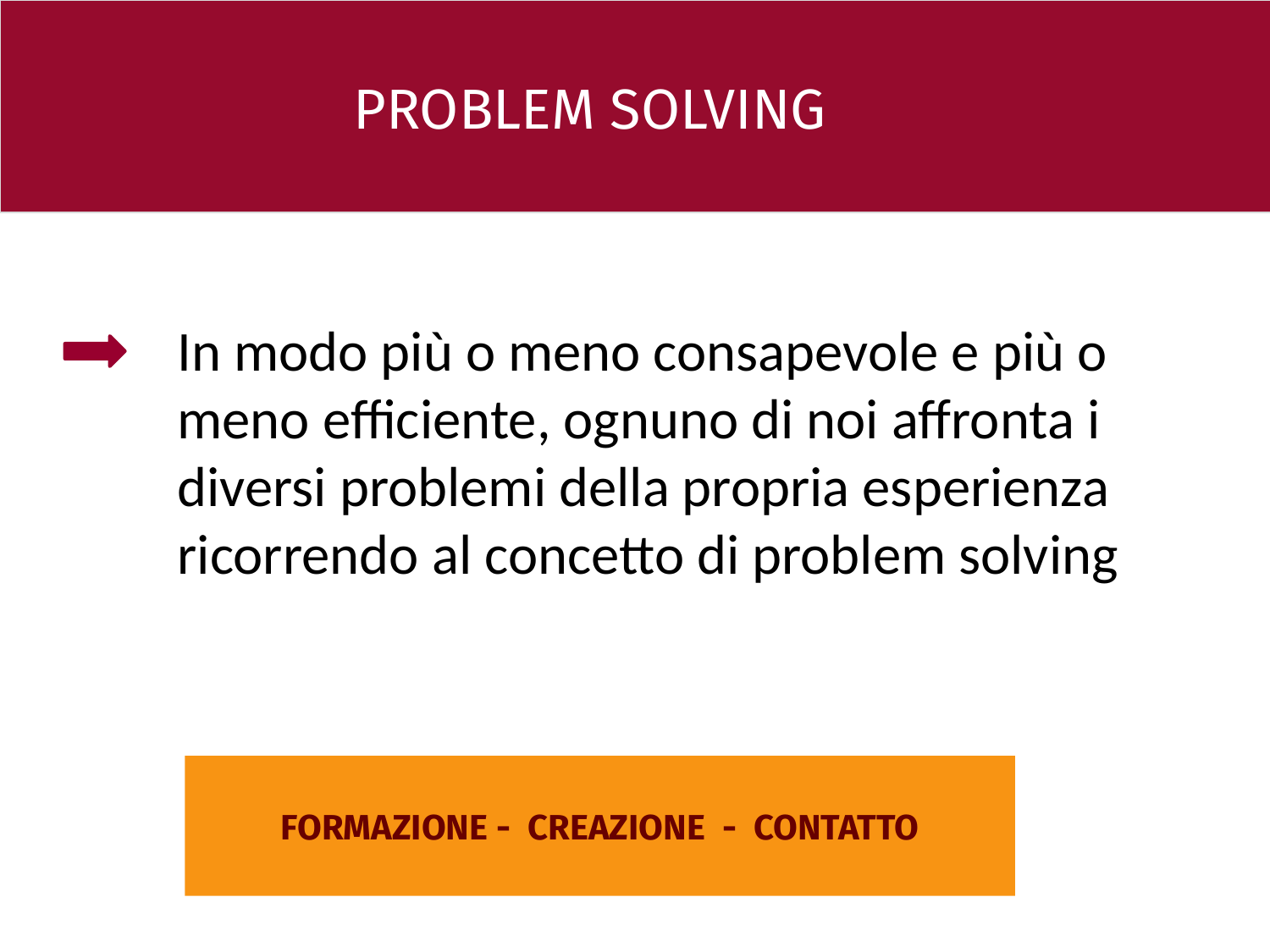

PROBLEM SOLVING

In modo più o meno consapevole e più o meno efficiente, ognuno di noi affronta i diversi problemi della propria esperienza ricorrendo al concetto di problem solving

26 e

FORMAZIONE -  CREAZIONE  -  CONTATTO